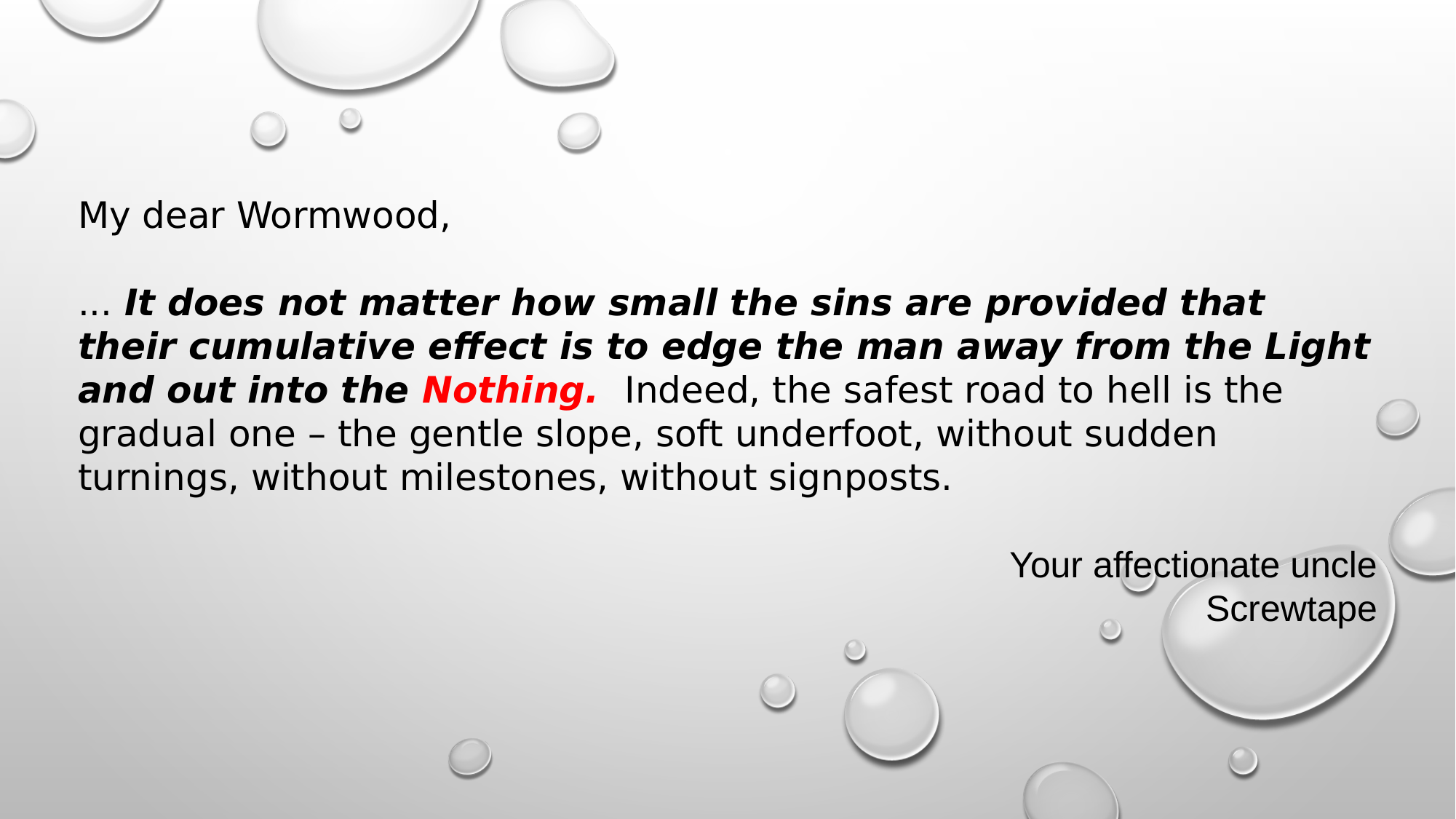

My dear Wormwood,

... It does not matter how small the sins are provided that their cumulative effect is to edge the man away from the Light and out into the Nothing.  Indeed, the safest road to hell is the gradual one – the gentle slope, soft underfoot, without sudden turnings, without milestones, without signposts.

Your affectionate uncle
Screwtape